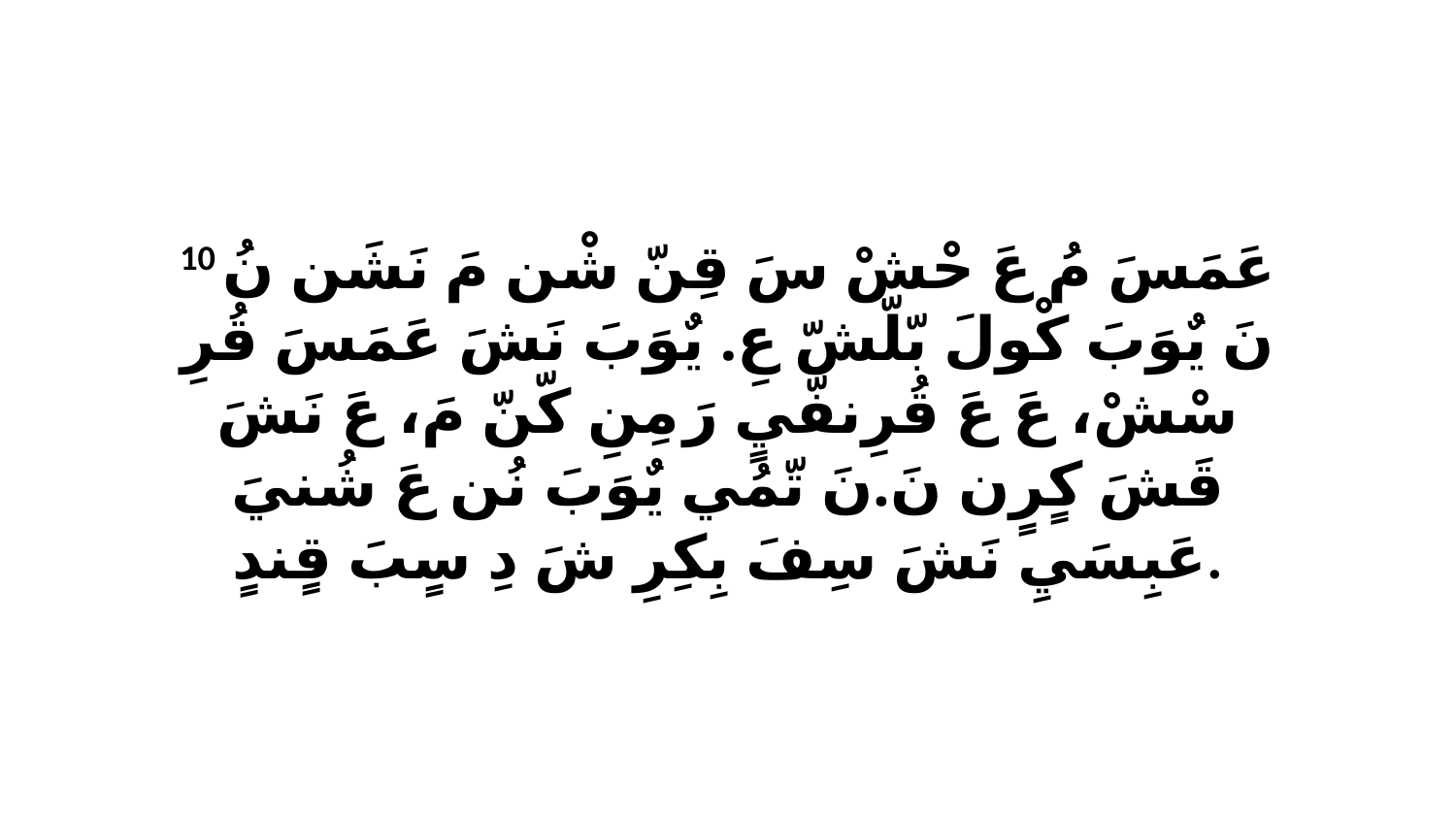

10 عَمَسَ مُ عَ حْشْ سَ قِنّ شْن مَ نَشَن نُ نَ يٌوَبَ كْولَ بّلّشّ عِ. يٌوَبَ نَشَ عَمَسَ قُرِ سْشْ، عَ عَ قُرِنفّيٍ رَ مِنِ كّنّ مَ، عَ نَشَ قَشَ كٍرٍن نَ.نَ تّمُي يٌوَبَ نُن عَ شُنيَ عَبِسَيِ نَشَ سِفَ بِكِرِ شَ دِ سٍبَ قٍندٍ.